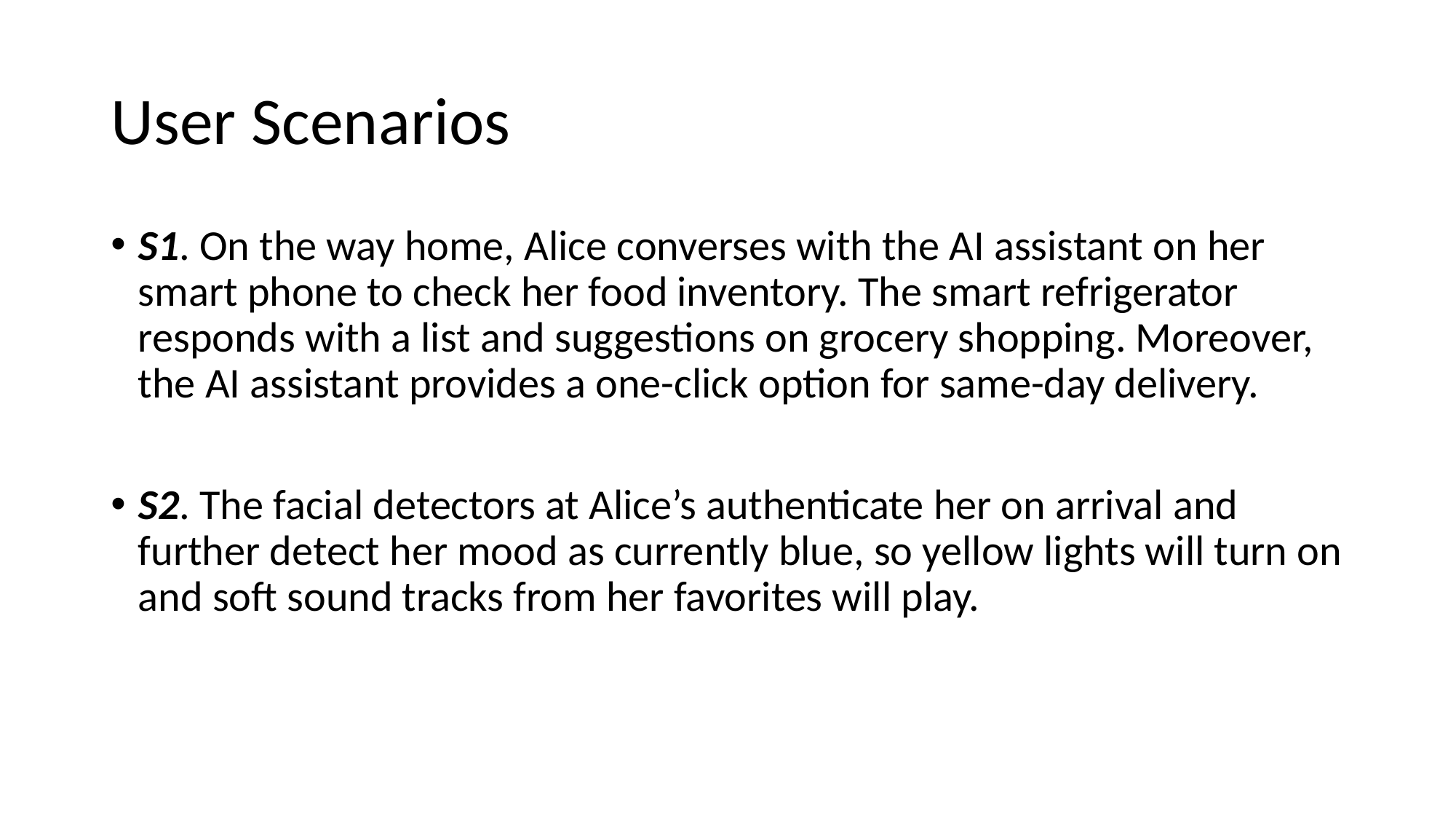

# User Scenarios
S1. On the way home, Alice converses with the AI assistant on her smart phone to check her food inventory. The smart refrigerator responds with a list and suggestions on grocery shopping. Moreover, the AI assistant provides a one-click option for same-day delivery.

S2. The facial detectors at Alice’s authenticate her on arrival and further detect her mood as currently blue, so yellow lights will turn on and soft sound tracks from her favorites will play.